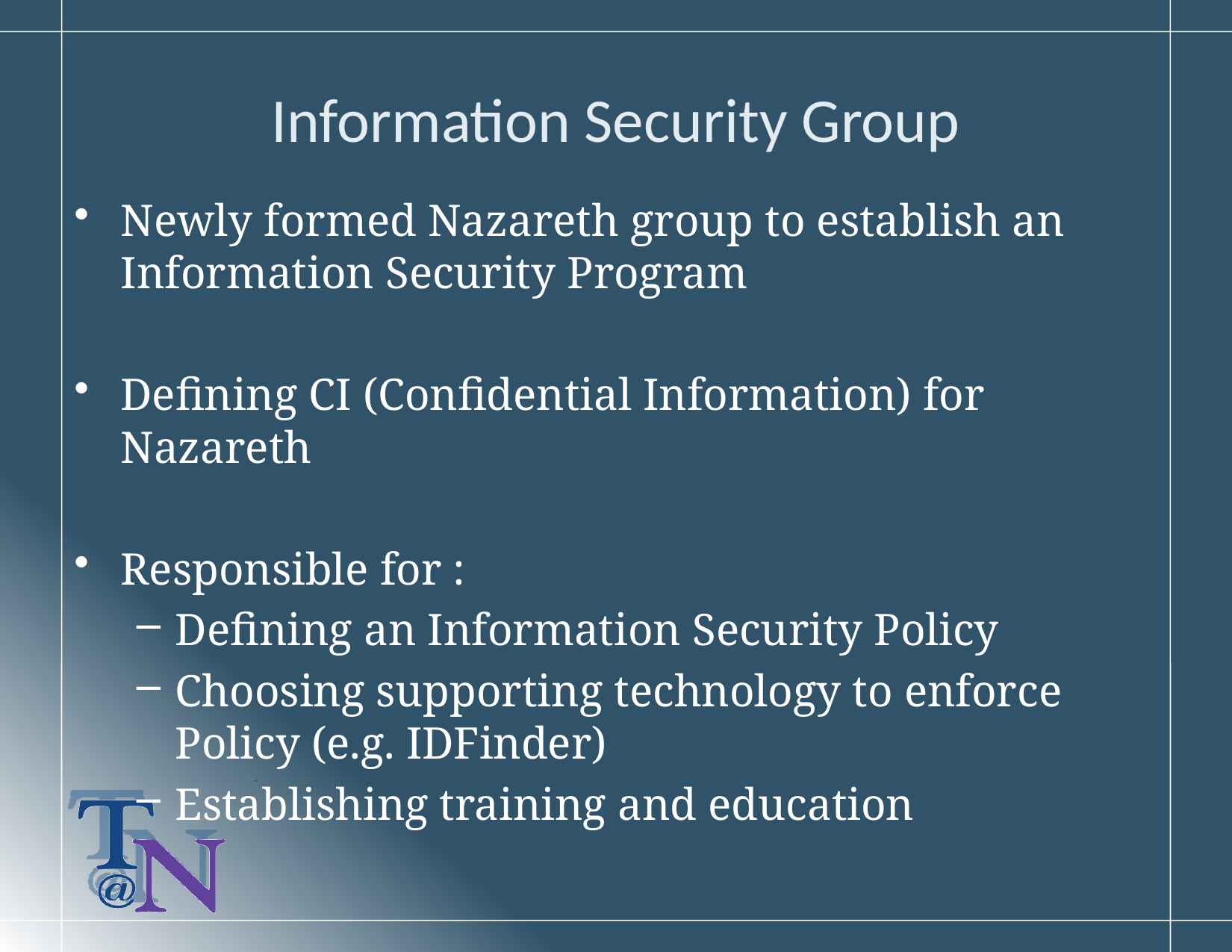

# Information Security Group
Newly formed Nazareth group to establish an Information Security Program

Defining CI (Confidential Information) for Nazareth

Responsible for :
Defining an Information Security Policy
Choosing supporting technology to enforce Policy (e.g. IDFinder)
Establishing training and education